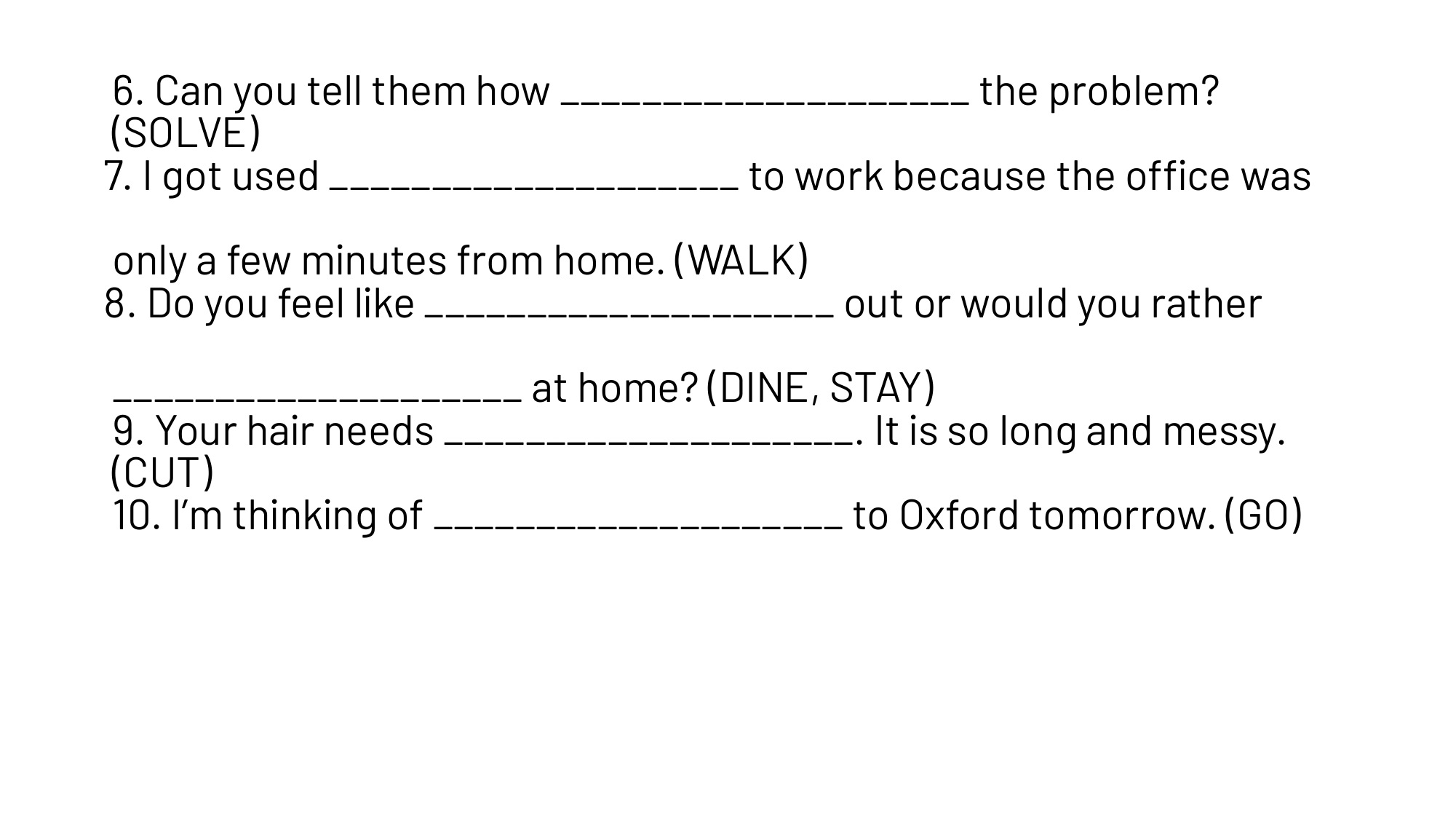

6. Can you tell them how ____________________ the problem?
 (SOLVE)
7. I got used ____________________ to work because the office was

 only a few minutes from home. (WALK)
8. Do you feel like ____________________ out or would you rather

 ____________________ at home? (DINE, STAY)
 9. Your hair needs ____________________. It is so long and messy.
 (CUT)
 10. I’m thinking of ____________________ to Oxford tomorrow. (GO)